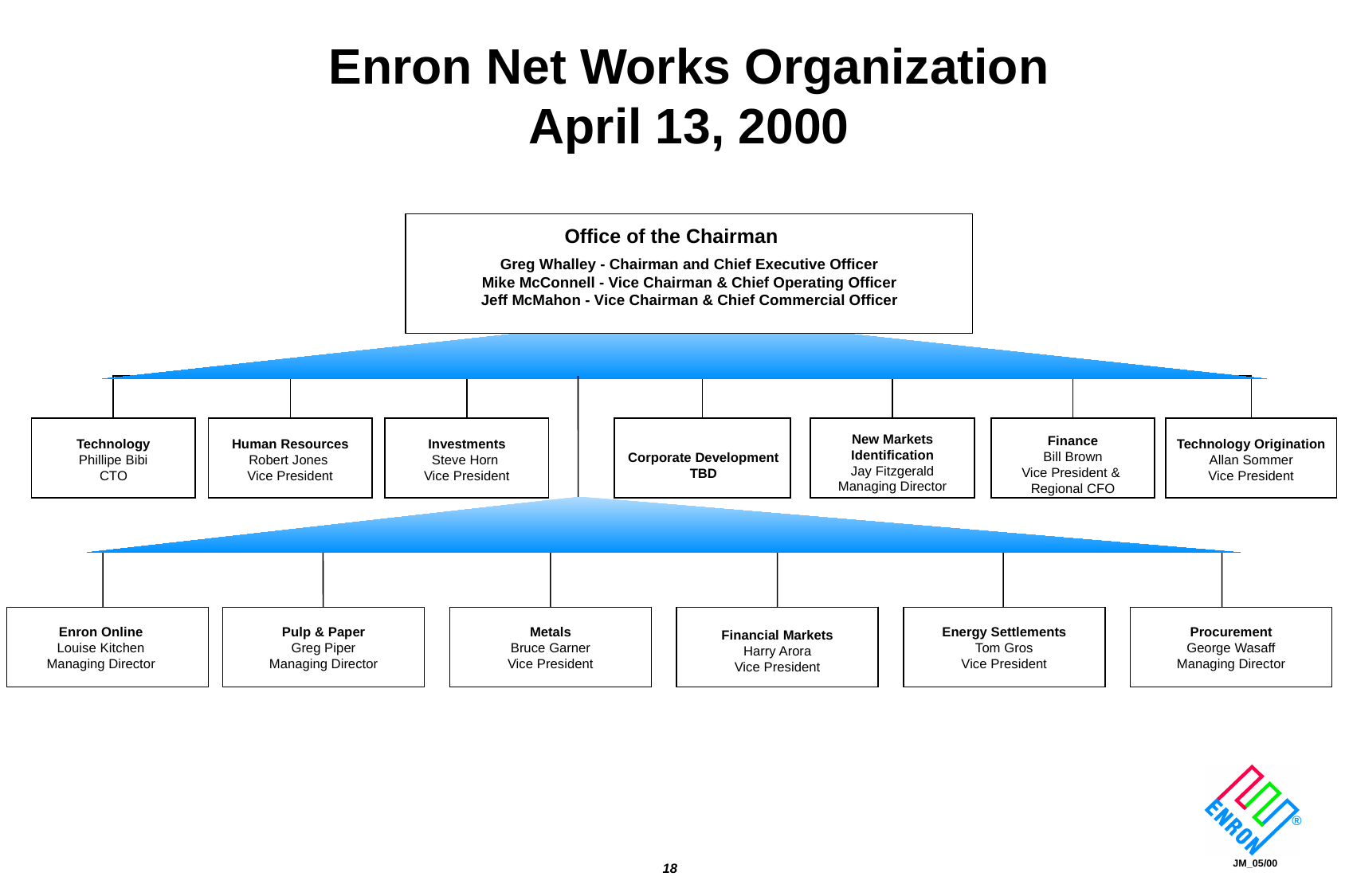

Enron Net Works Organization
April 13, 2000

Office of the Chairman
Greg Whalley - Chairman and Chief Executive Officer
Mike McConnell - Vice Chairman & Chief Operating Officer
Jeff McMahon - Vice Chairman & Chief Commercial Officer

New Markets
Identification
Jay Fitzgerald
Managing Director
Finance
Bill Brown
Vice President &
Regional CFO
Technology
Phillipe Bibi
CTO
Human Resources
Robert Jones
Vice President
Investments
Steve Horn
Vice President
Technology Origination
Allan Sommer
Vice President
Corporate Development
TBD

Enron Online
Louise Kitchen
Managing Director
Pulp & Paper
Greg Piper
Managing Director
Metals
Bruce Garner
Vice President
Energy Settlements
Tom Gros
Vice President

Procurement
George Wasaff
Managing Director
Financial Markets
Harry Arora
Vice President